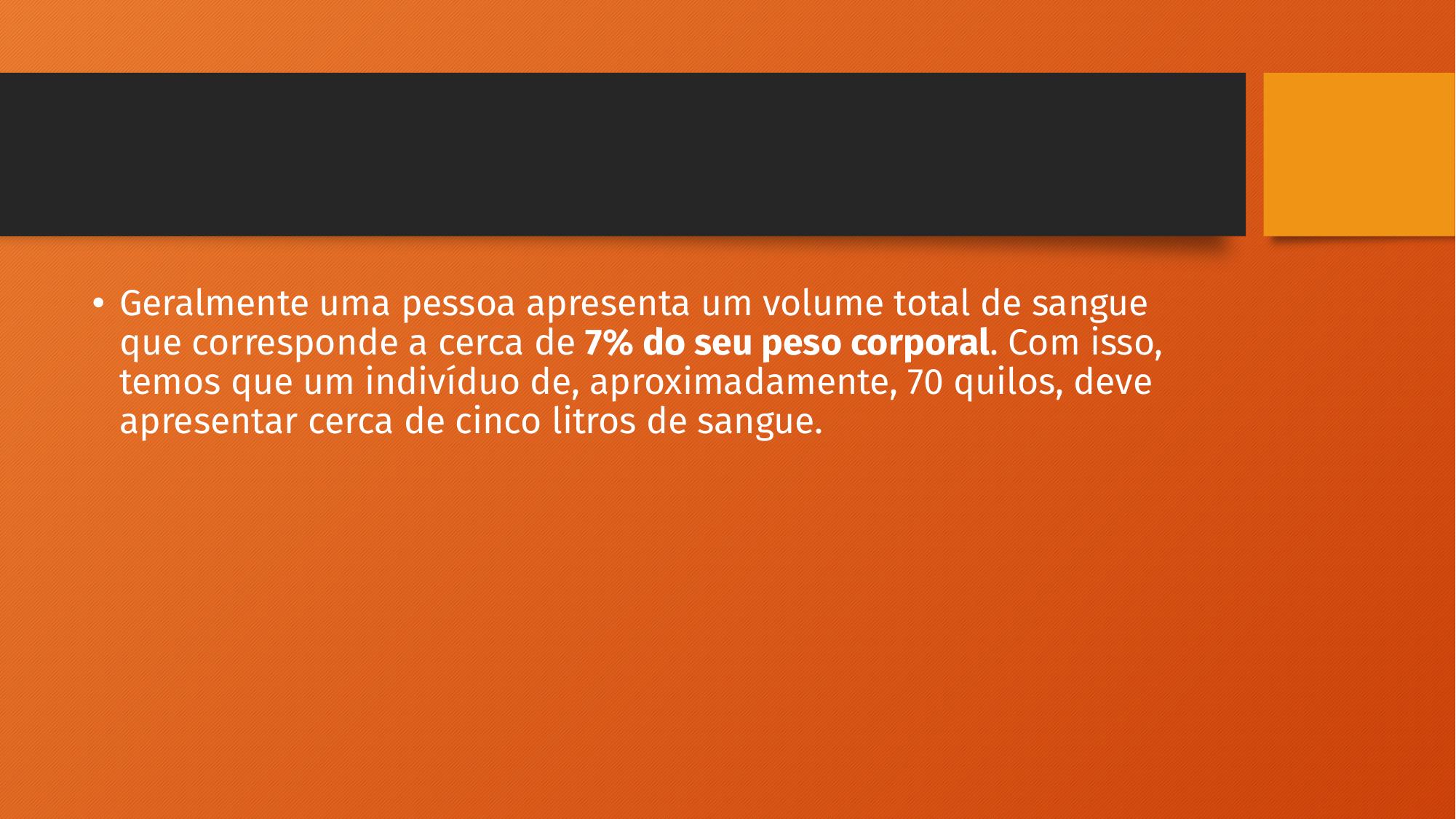

#
Geralmente uma pessoa apresenta um volume total de sangue que corresponde a cerca de 7% do seu peso corporal. Com isso, temos que um indivíduo de, aproximadamente, 70 quilos, deve apresentar cerca de cinco litros de sangue.